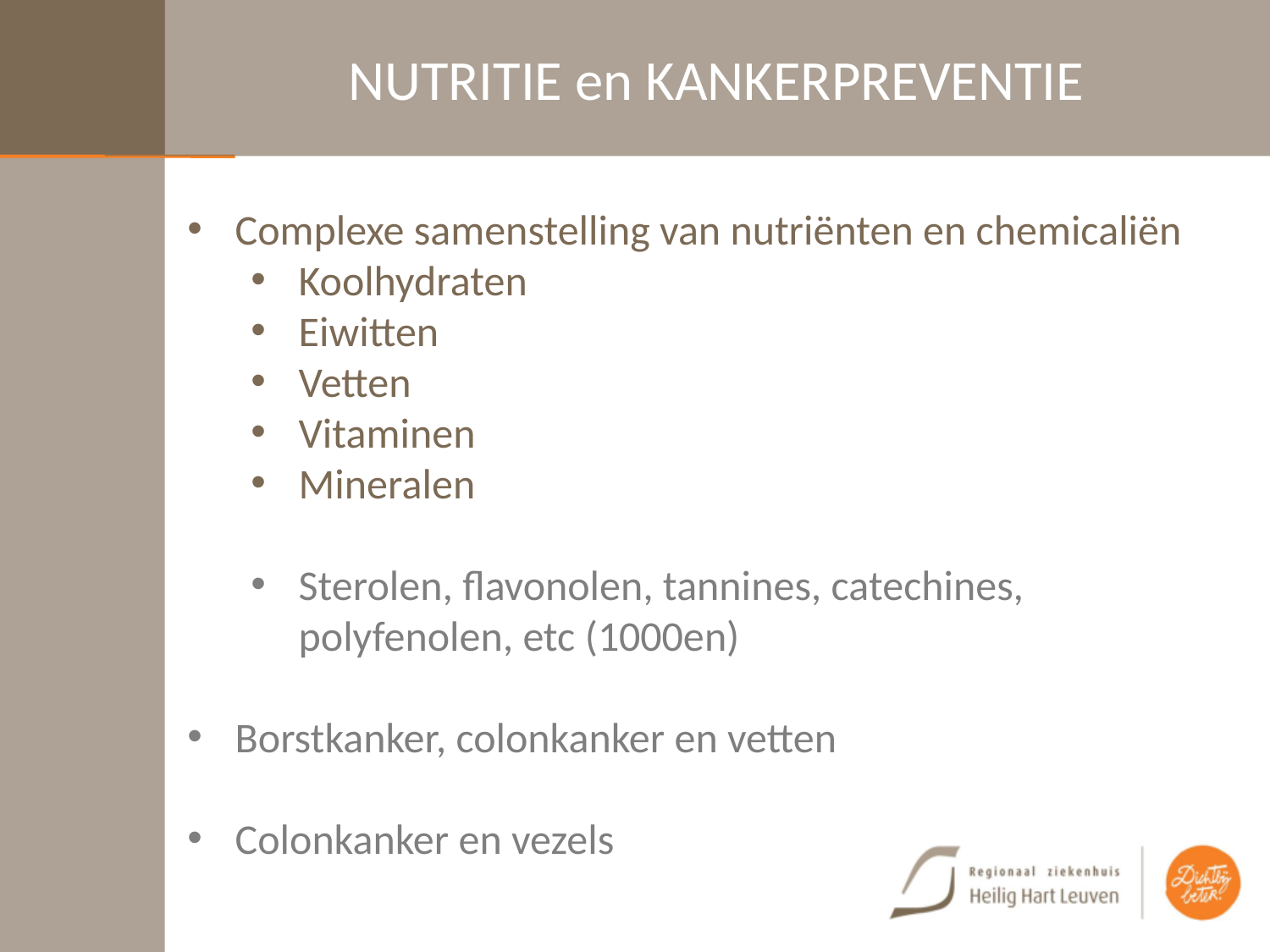

# NUTRITIE en KANKERPREVENTIE
Complexe samenstelling van nutriënten en chemicaliën
Koolhydraten
Eiwitten
Vetten
Vitaminen
Mineralen

Sterolen, flavonolen, tannines, catechines, polyfenolen, etc (1000en)

Borstkanker, colonkanker en vetten

Colonkanker en vezels